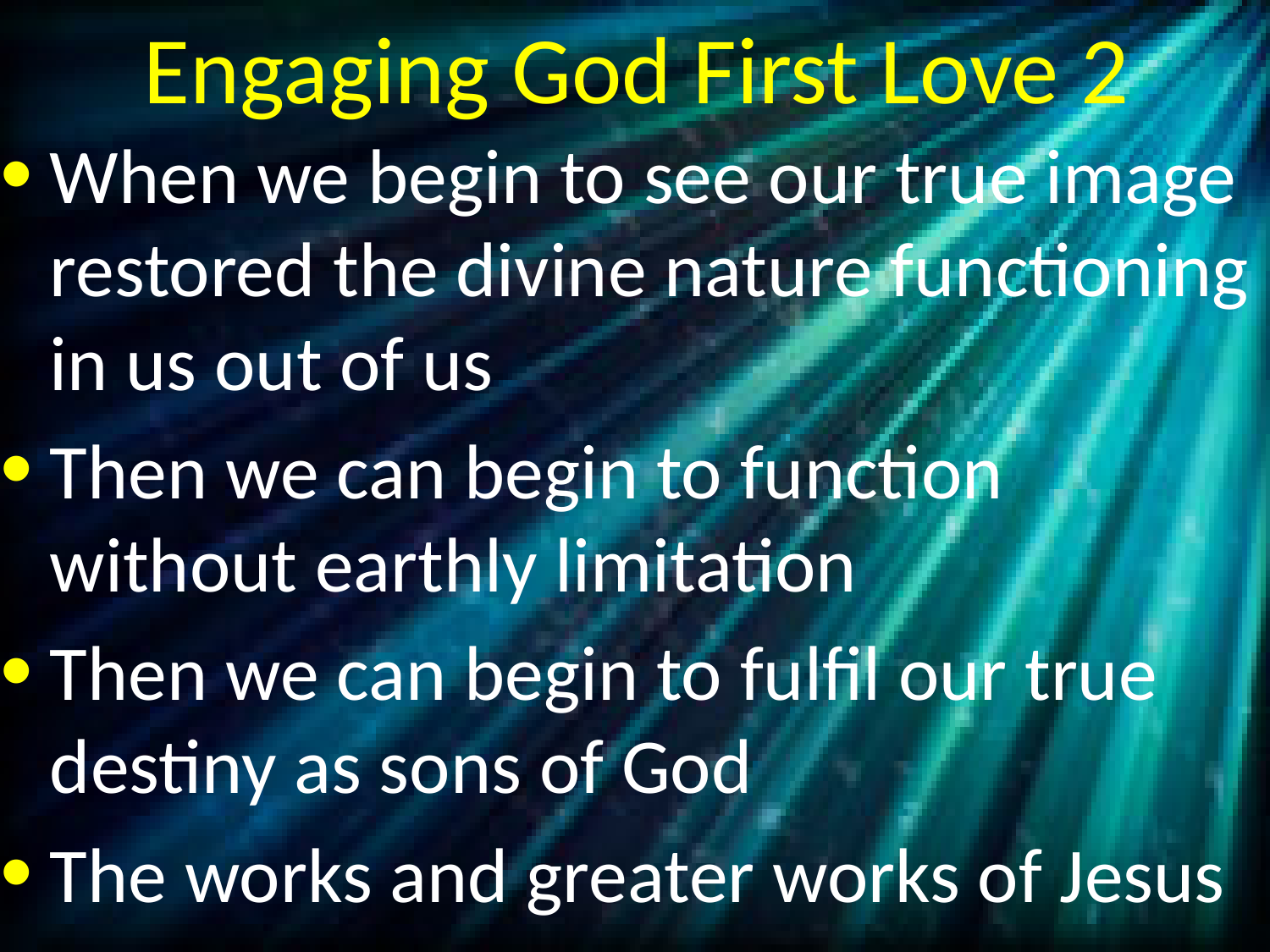

# Engaging God First Love 2
When we begin to see our true image restored the divine nature functioning in us out of us
Then we can begin to function without earthly limitation
Then we can begin to fulfil our true destiny as sons of God
The works and greater works of Jesus